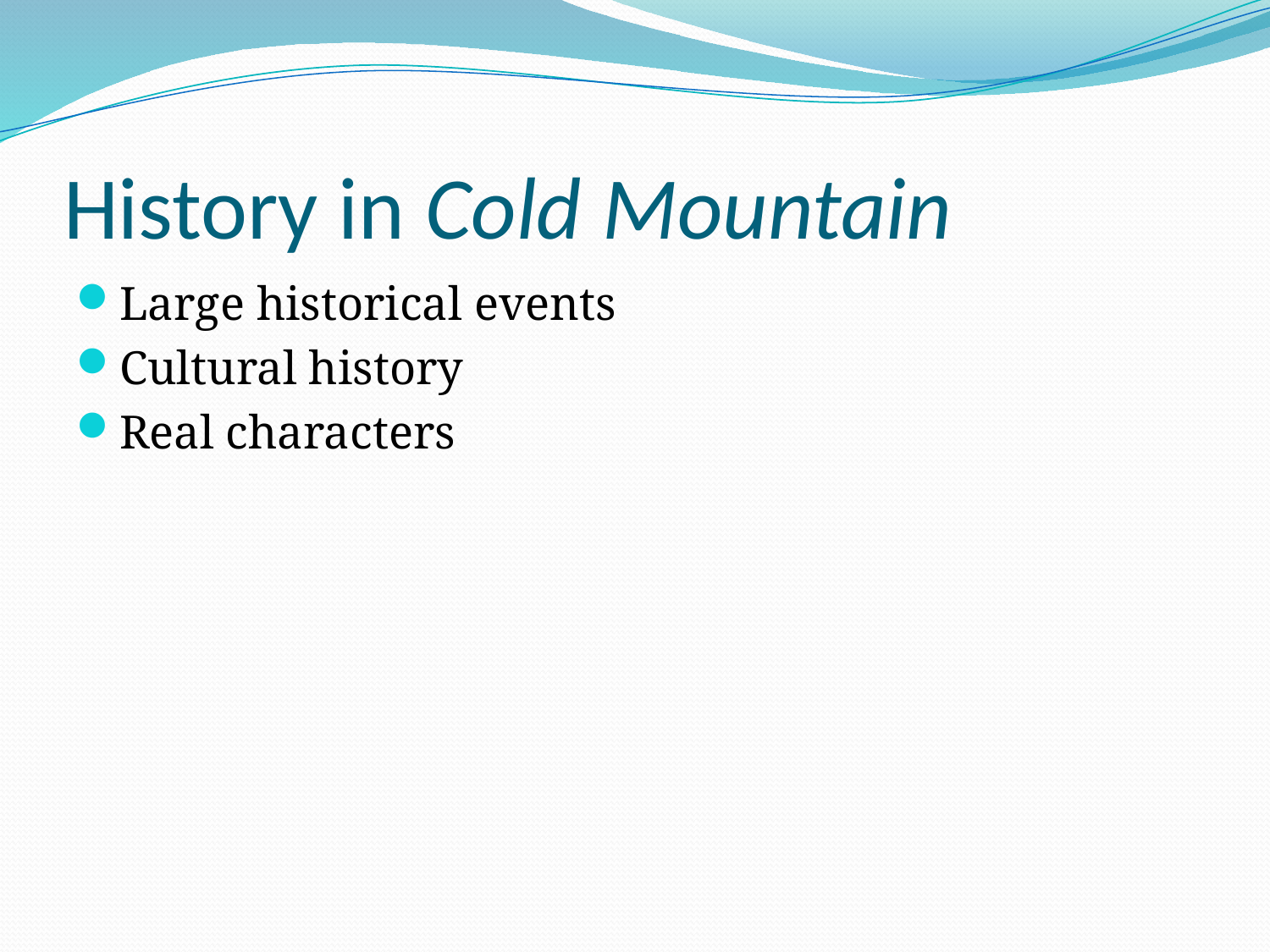

# History in Cold Mountain
Large historical events
Cultural history
Real characters